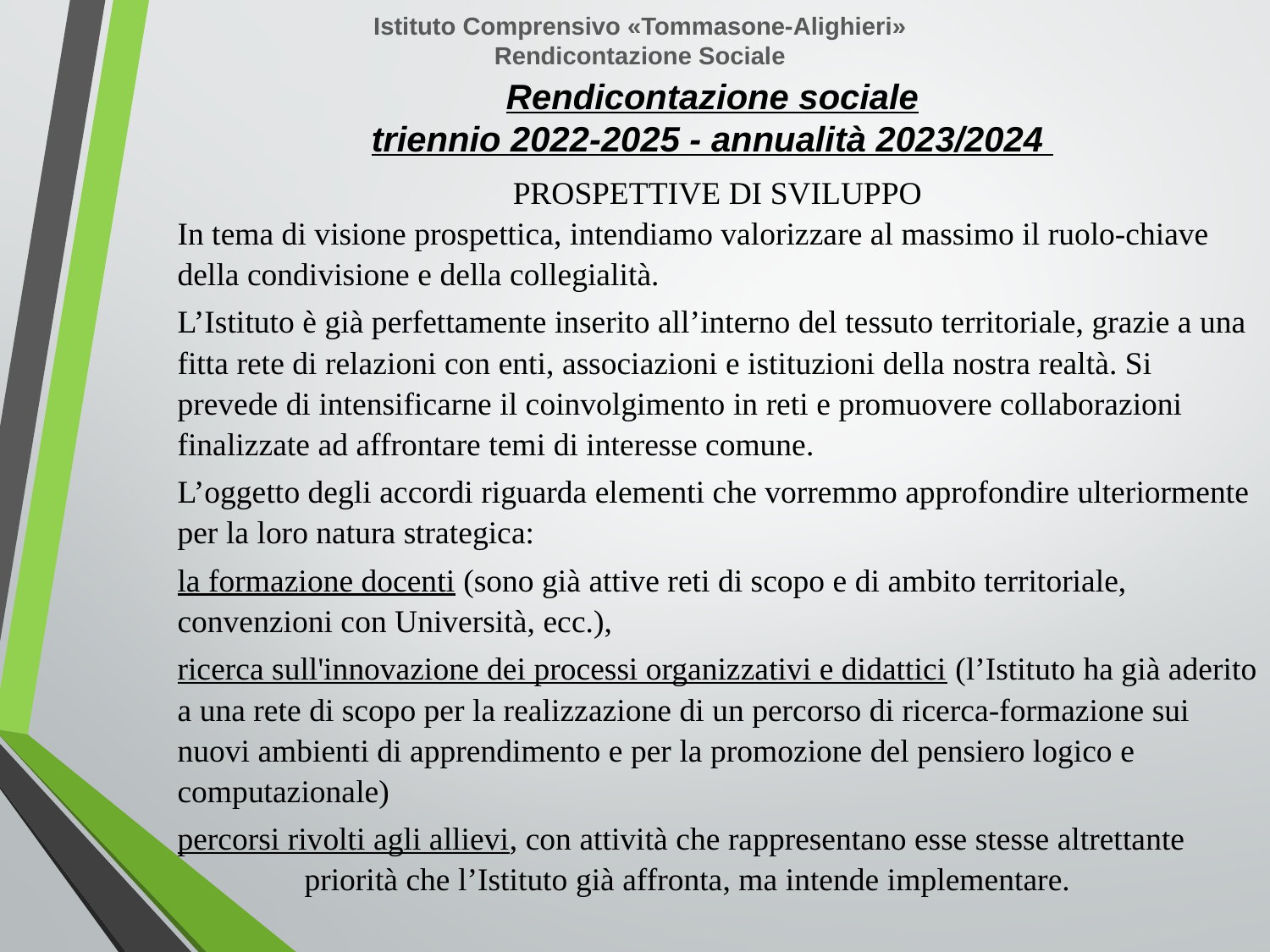

Istituto Comprensivo «Tommasone-Alighieri»
Rendicontazione Sociale
Rendicontazione sociale
triennio 2022-2025 - annualità 2023/2024
PROSPETTIVE DI SVILUPPO
In tema di visione prospettica, intendiamo valorizzare al massimo il ruolo-chiave della condivisione e della collegialità.
L’Istituto è già perfettamente inserito all’interno del tessuto territoriale, grazie a una fitta rete di relazioni con enti, associazioni e istituzioni della nostra realtà. Si prevede di intensificarne il coinvolgimento in reti e promuovere collaborazioni finalizzate ad affrontare temi di interesse comune.
L’oggetto degli accordi riguarda elementi che vorremmo approfondire ulteriormente per la loro natura strategica:
la formazione docenti (sono già attive reti di scopo e di ambito territoriale, convenzioni con Università, ecc.),
ricerca sull'innovazione dei processi organizzativi e didattici (l’Istituto ha già aderito a una rete di scopo per la realizzazione di un percorso di ricerca-formazione sui nuovi ambienti di apprendimento e per la promozione del pensiero logico e computazionale)
percorsi rivolti agli allievi, con attività che rappresentano esse stesse altrettante 	priorità che l’Istituto già affronta, ma intende implementare.